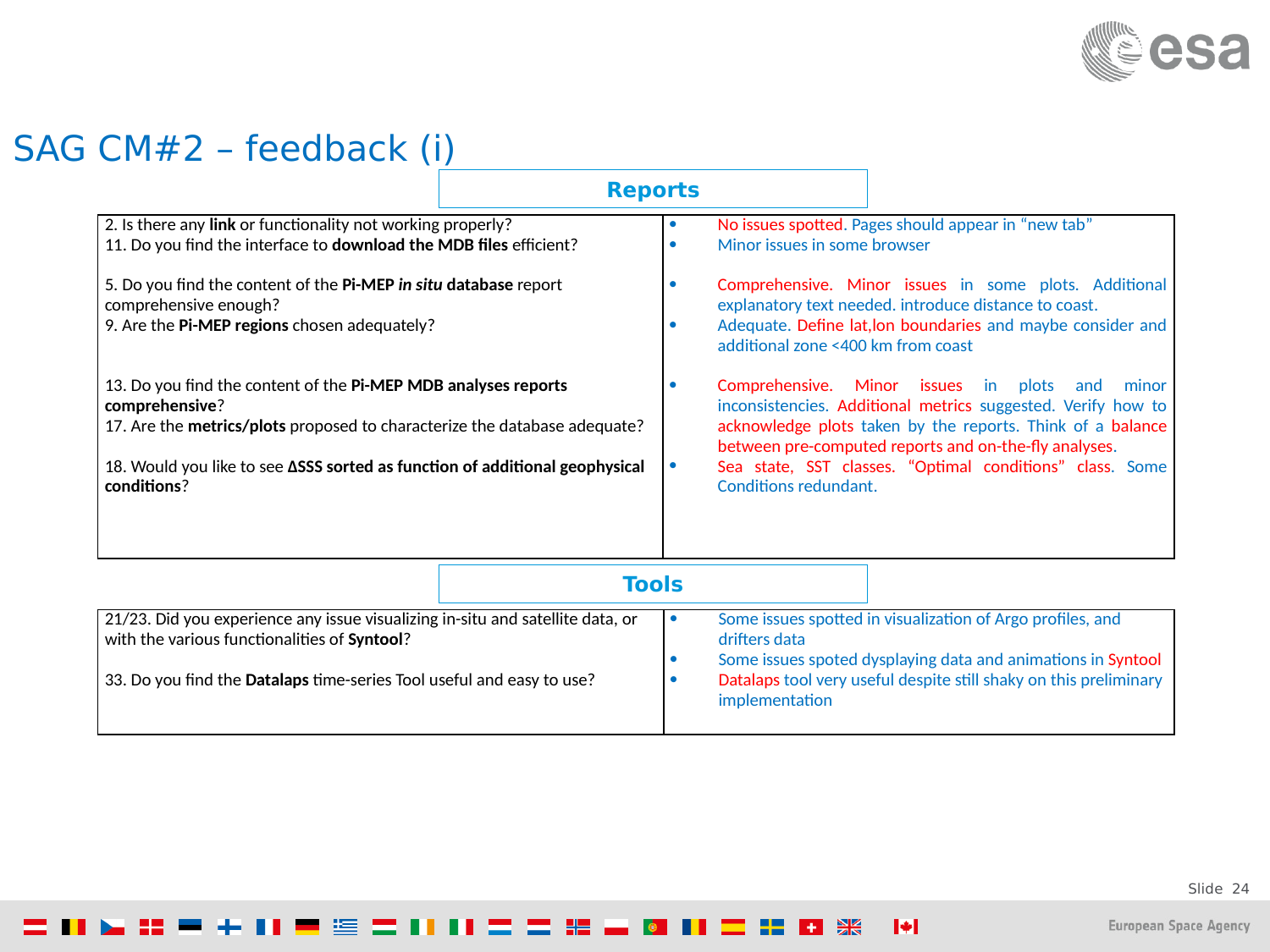

# SAG CM#2 – feedback (i)
Reports
| 2. Is there any link or functionality not working properly? 11. Do you find the interface to download the MDB files efficient? 5. Do you find the content of the Pi-MEP in situ database report comprehensive enough? 9. Are the Pi-MEP regions chosen adequately? 13. Do you find the content of the Pi-MEP MDB analyses reports comprehensive? 17. Are the metrics/plots proposed to characterize the database adequate? 18. Would you like to see ∆SSS sorted as function of additional geophysical conditions? | No issues spotted. Pages should appear in “new tab” Minor issues in some browser Comprehensive. Minor issues in some plots. Additional explanatory text needed. introduce distance to coast. Adequate. Define lat,lon boundaries and maybe consider and additional zone <400 km from coast Comprehensive. Minor issues in plots and minor inconsistencies. Additional metrics suggested. Verify how to acknowledge plots taken by the reports. Think of a balance between pre-computed reports and on-the-fly analyses. Sea state, SST classes. “Optimal conditions” class. Some Conditions redundant. |
| --- | --- |
Tools
| 21/23. Did you experience any issue visualizing in-situ and satellite data, or with the various functionalities of Syntool? 33. Do you find the Datalaps time-series Tool useful and easy to use? | Some issues spotted in visualization of Argo profiles, and drifters data Some issues spoted dysplaying data and animations in Syntool Datalaps tool very useful despite still shaky on this preliminary implementation |
| --- | --- |